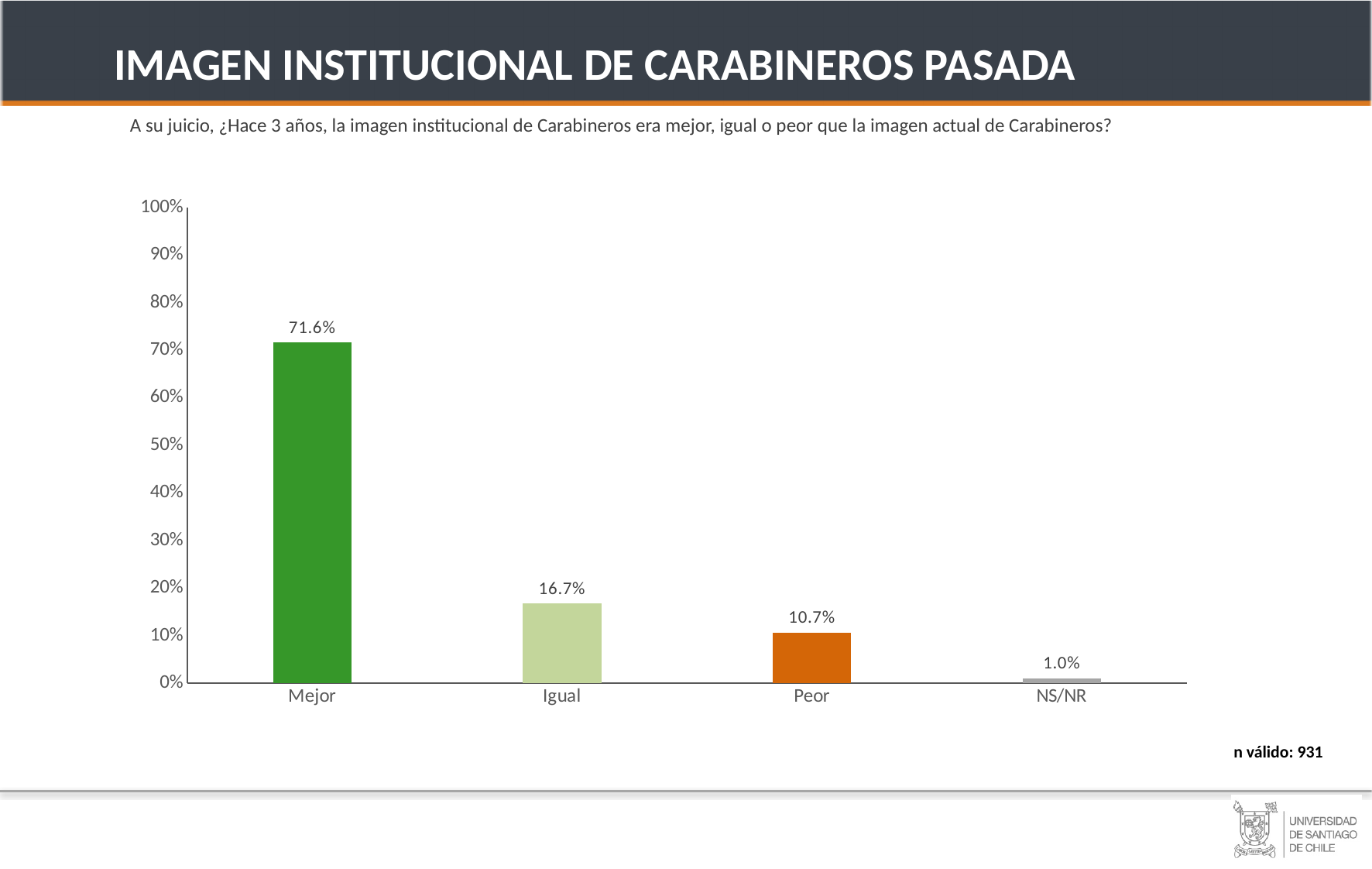

IMAGEN INSTITUCIONAL DE CARABINEROS PASADA
A su juicio, ¿Hace 3 años, la imagen institucional de Carabineros era mejor, igual o peor que la imagen actual de Carabineros?

### Chart

| Category |  |
|---|---|
| Mejor | 0.7161366455139653 |
| Igual | 0.1673995540856998 |
| Peor | 0.10671680029834311 |
| NS/NR | 0.00974700010199173 |
JOVEN
(18 A 30)
ADULTO MAYR
(31 A 54)
HOMBRES
n válido: 931